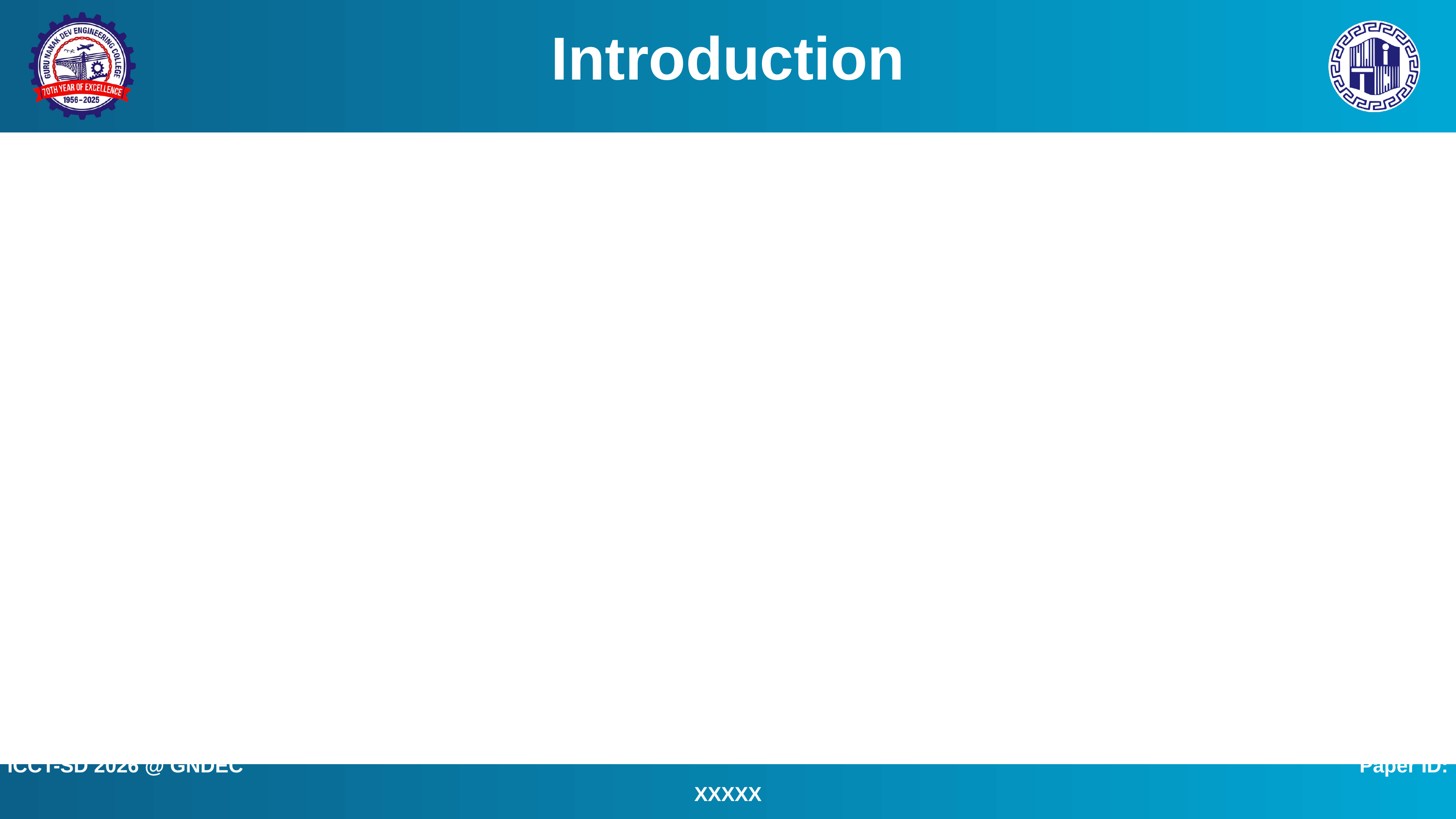

Introduction

ICCT-SD 2026 @ GNDEC                                                                                                                                                                                                        Paper ID: XXXXX